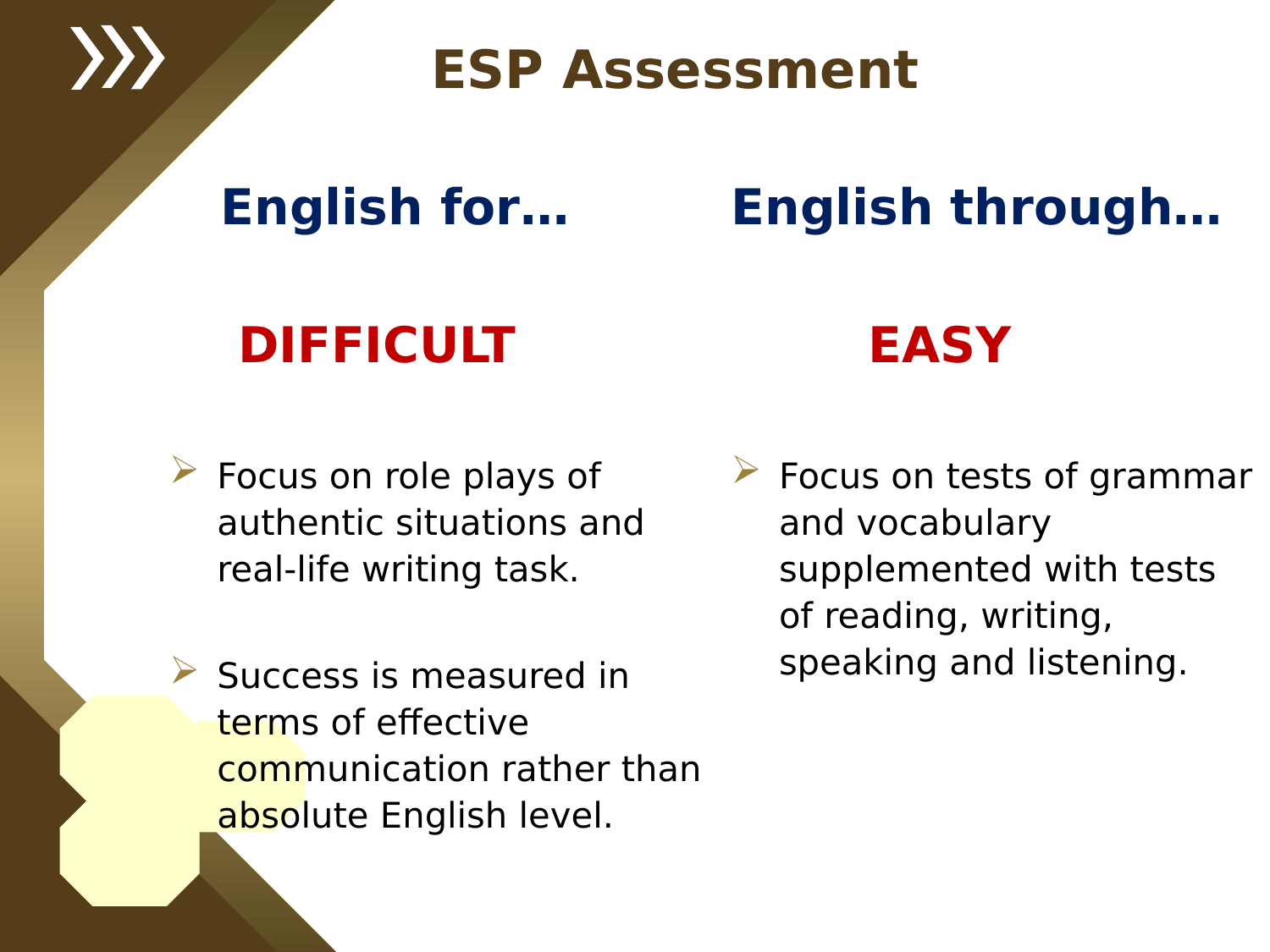

# ESP Assessment
   English for…

    DIFFICULT

Focus on role plays of authentic situations and real-life writing task.

Success is measured in terms of effective communication rather than absolute English level.

English through…

        EASY

Focus on tests of grammar and vocabulary supplemented with tests of reading, writing, speaking and listening.